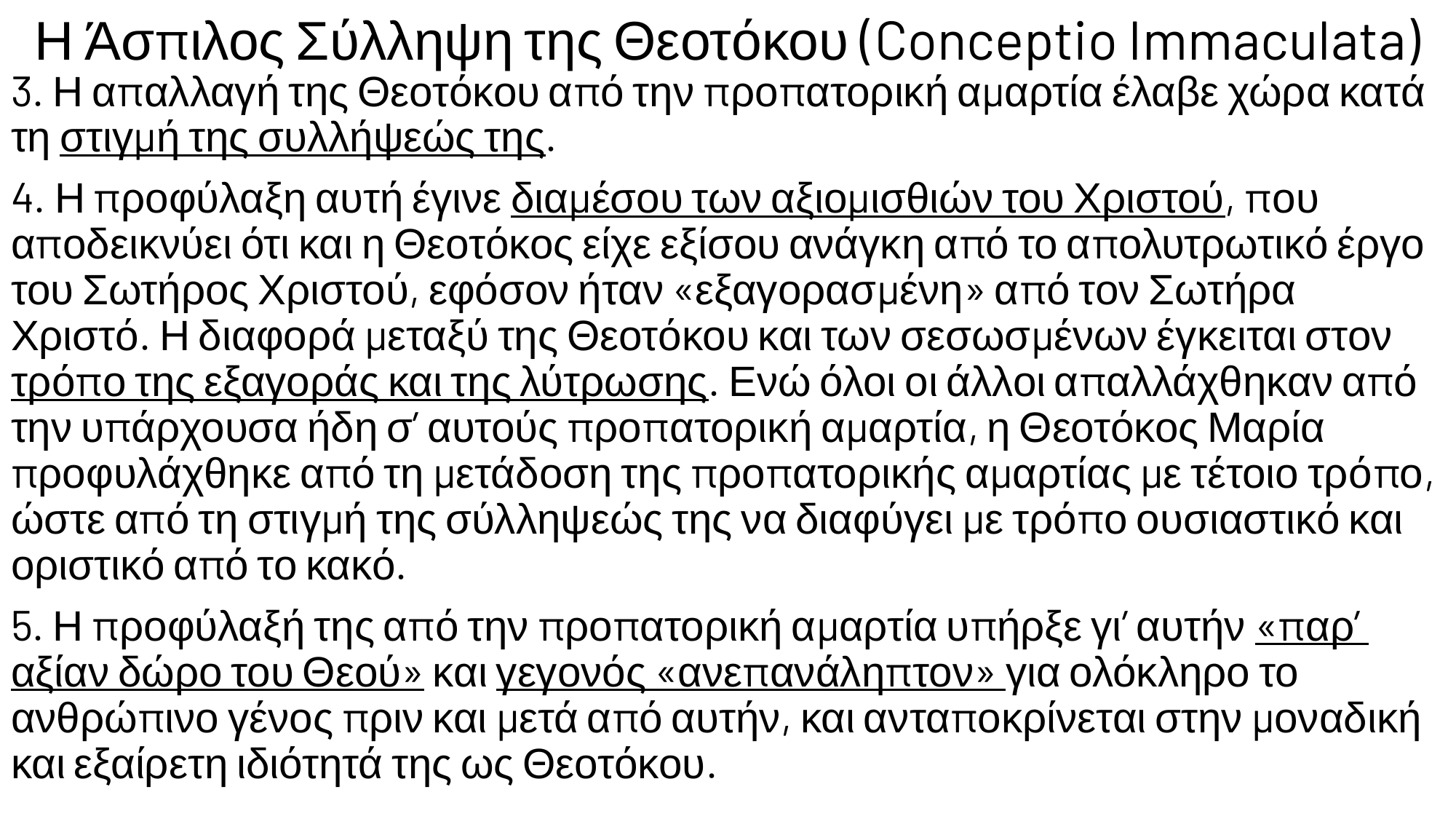

# Η Άσπιλος Σύλληψη της Θεοτόκου (Conceptio Immaculata)
3. Η απαλλαγή της Θεοτόκου από την προπατορική αμαρτία έλαβε χώρα κατά τη στιγμή της συλλήψεώς της.
4. Η προφύλαξη αυτή έγινε διαμέσου των αξιομισθιών του Χριστού, που αποδεικνύει ότι και η Θεοτόκος είχε εξίσου ανάγκη από το απολυτρωτικό έργο του Σωτήρος Χριστού, εφόσον ήταν «εξαγορασμένη» από τον Σωτήρα Χριστό. Η διαφορά μεταξύ της Θεοτόκου και των σεσωσμένων έγκειται στον τρόπο της εξαγοράς και της λύτρωσης. Ενώ όλοι οι άλλοι απαλλάχθηκαν από την υπάρχουσα ήδη σ’ αυτούς προπατορική αμαρτία, η Θεοτόκος Μαρία προφυλάχθηκε από τη μετάδοση της προπατορικής αμαρτίας με τέτοιο τρόπο, ώστε από τη στιγμή της σύλληψεώς της να διαφύγει με τρόπο ουσιαστικό και οριστικό από το κακό.
5. Η προφύλαξή της από την προπατορική αμαρτία υπήρξε γι’ αυτήν «παρ’  αξίαν δώρο του Θεού» και γεγονός «ανεπανάληπτον» για ολόκληρο το ανθρώπινο γένος πριν και μετά από αυτήν, και ανταποκρίνεται στην μοναδική και εξαίρετη ιδιότητά της ως Θεοτόκου.